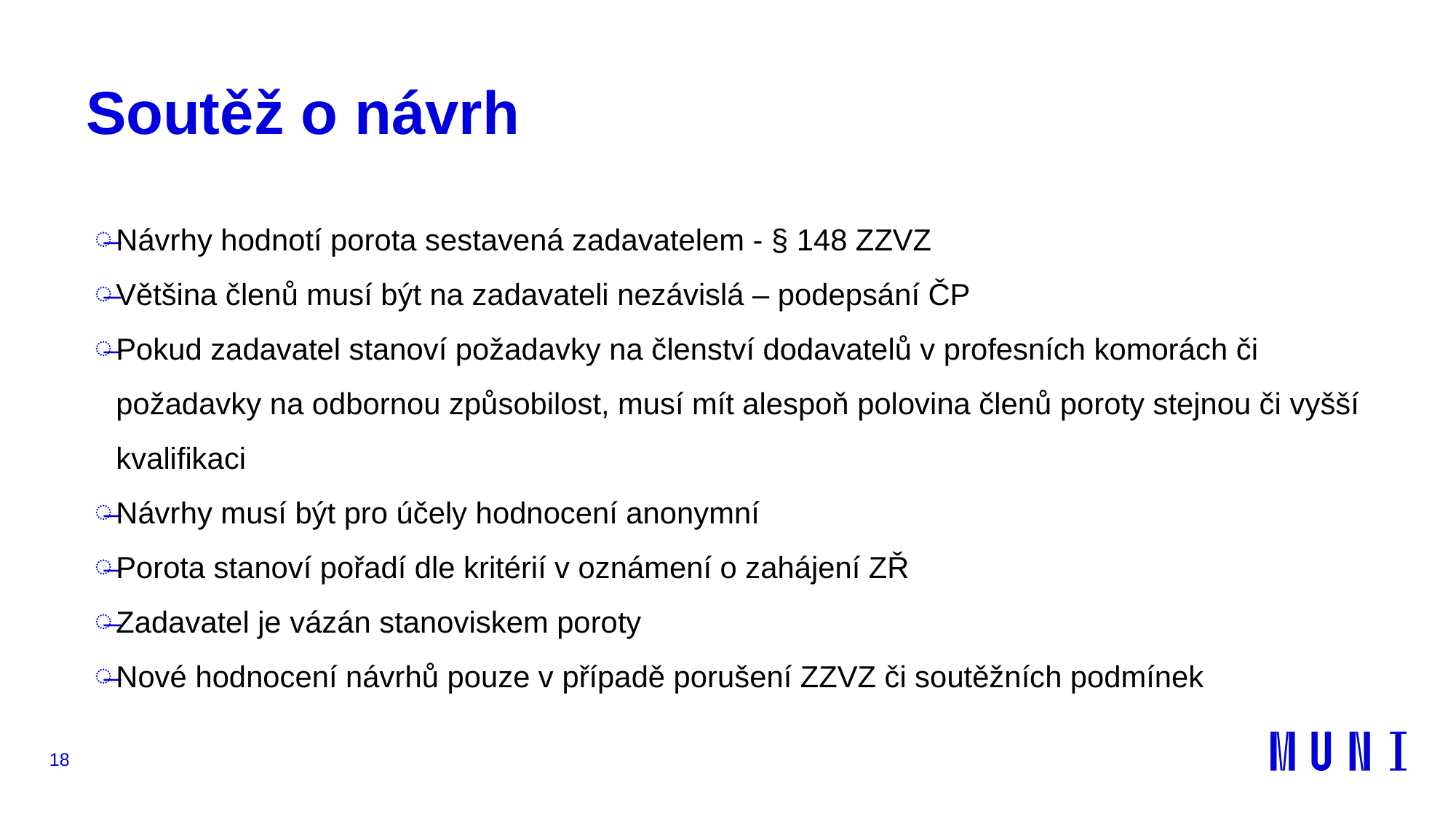

# Soutěž o návrh
Návrhy hodnotí porota sestavená zadavatelem - § 148 ZZVZ
Většina členů musí být na zadavateli nezávislá – podepsání ČP
Pokud zadavatel stanoví požadavky na členství dodavatelů v profesních komorách či požadavky na odbornou způsobilost, musí mít alespoň polovina členů poroty stejnou či vyšší kvalifikaci
Návrhy musí být pro účely hodnocení anonymní
Porota stanoví pořadí dle kritérií v oznámení o zahájení ZŘ
Zadavatel je vázán stanoviskem poroty
Nové hodnocení návrhů pouze v případě porušení ZZVZ či soutěžních podmínek
18